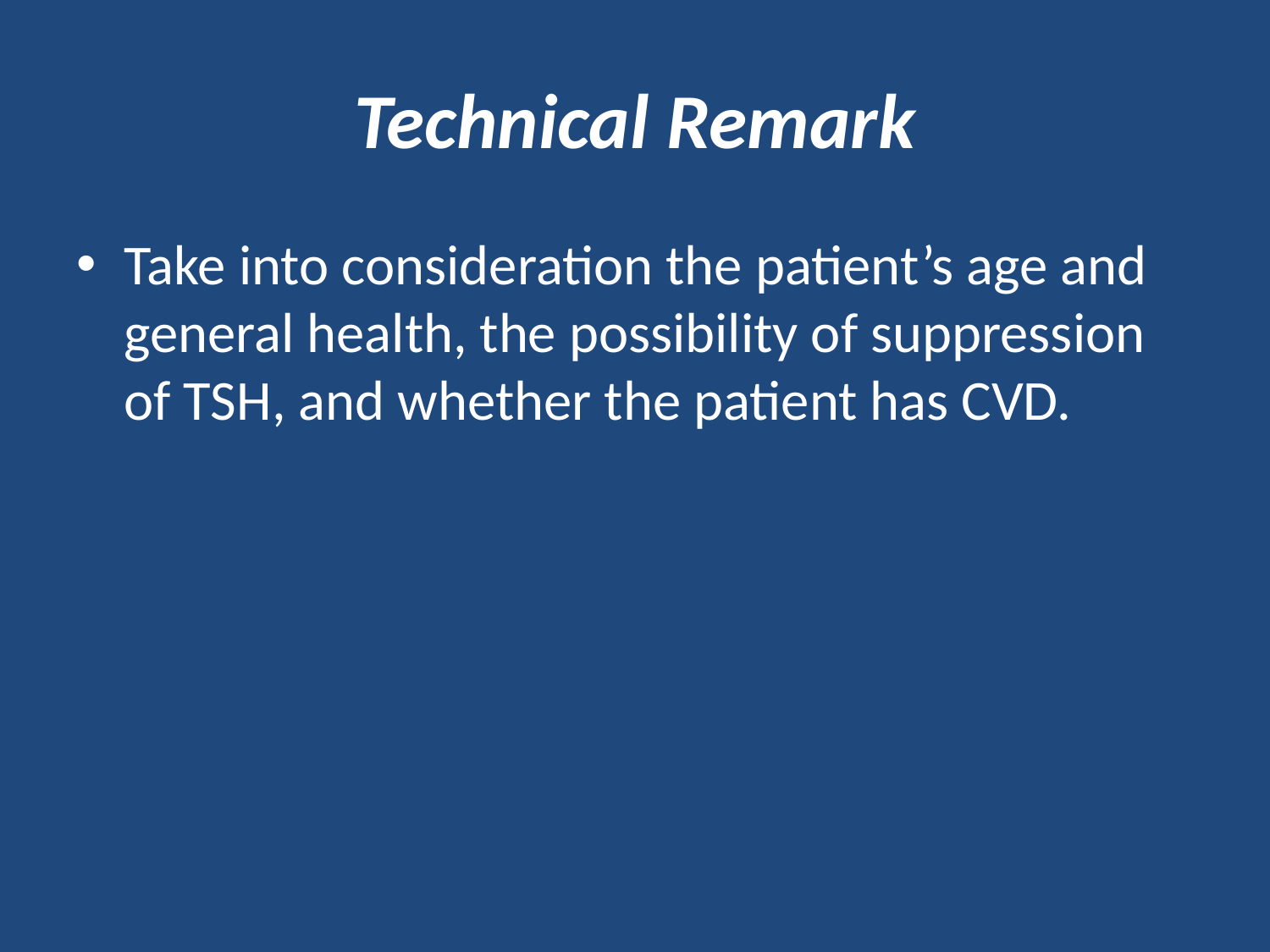

# Technical Remark
Take into consideration the patient’s age and general health, the possibility of suppression of TSH, and whether the patient has CVD.